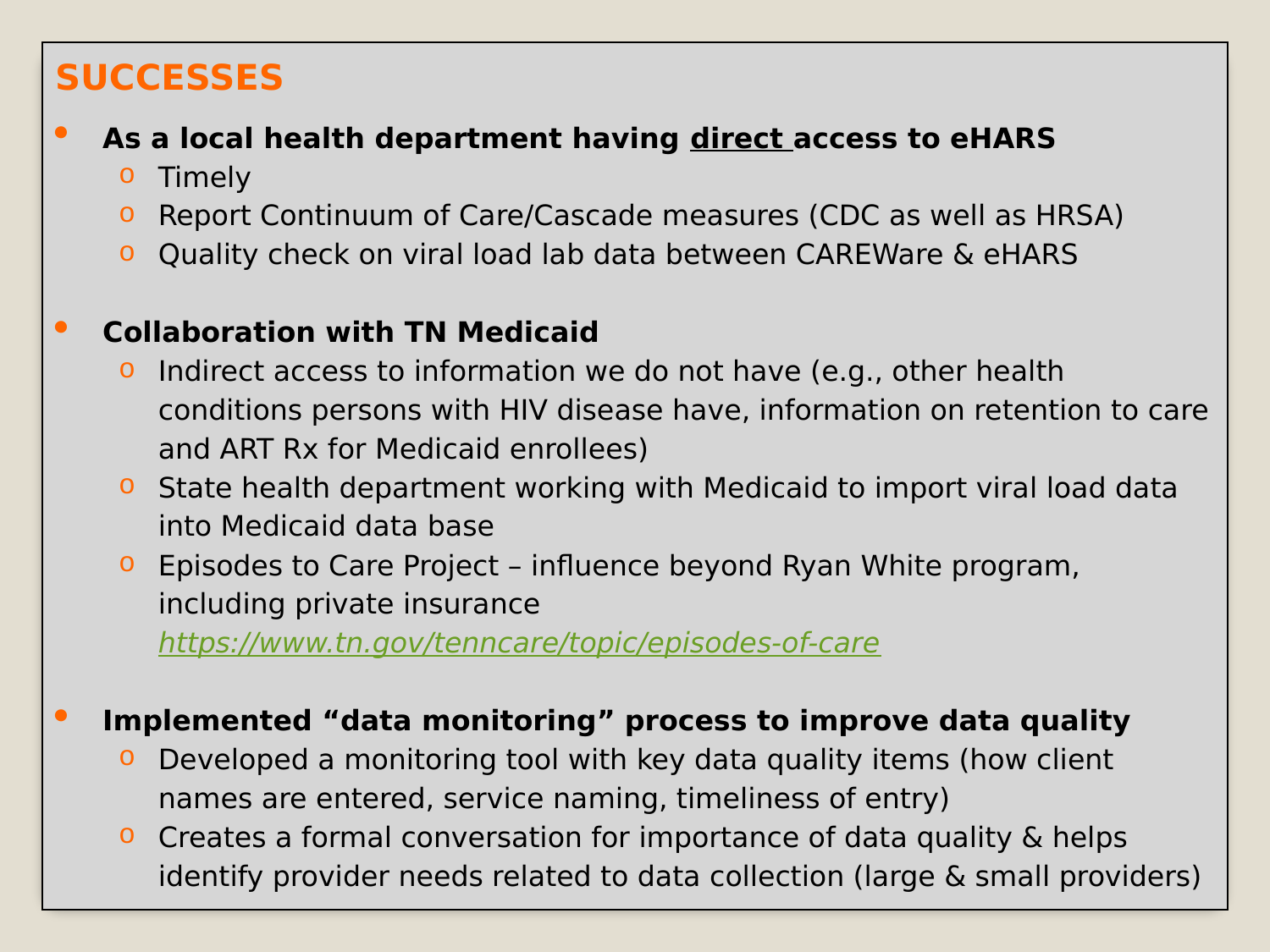

SUCCESSES
As a local health department having direct access to eHARS
Timely
Report Continuum of Care/Cascade measures (CDC as well as HRSA)
Quality check on viral load lab data between CAREWare & eHARS

Collaboration with TN Medicaid
Indirect access to information we do not have (e.g., other health conditions persons with HIV disease have, information on retention to care and ART Rx for Medicaid enrollees)
State health department working with Medicaid to import viral load data into Medicaid data base
Episodes to Care Project – influence beyond Ryan White program, including private insurance    https://www.tn.gov/tenncare/topic/episodes-of-care

Implemented “data monitoring” process to improve data quality
Developed a monitoring tool with key data quality items (how client names are entered, service naming, timeliness of entry)
Creates a formal conversation for importance of data quality & helps identify provider needs related to data collection (large & small providers)